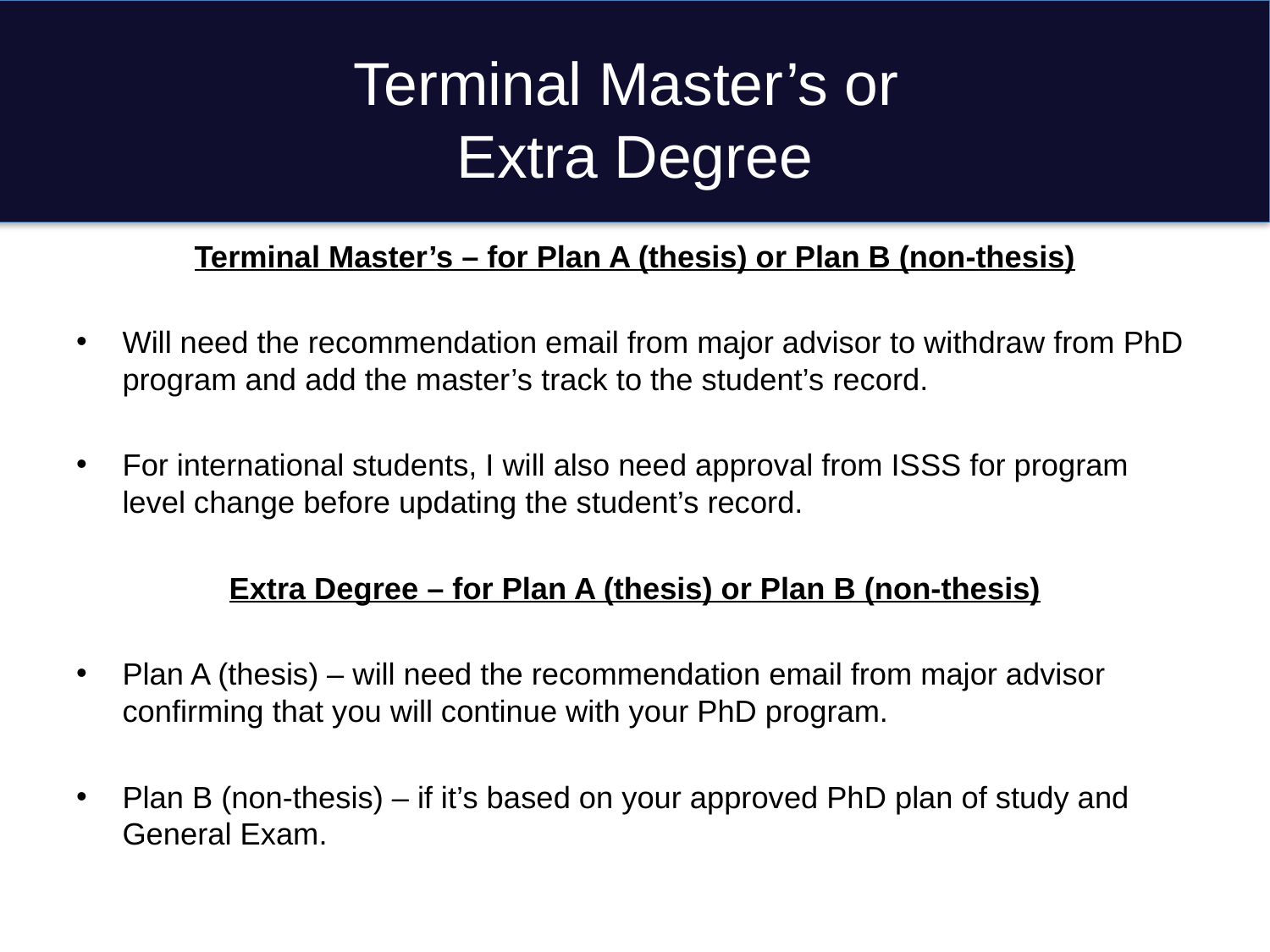

# Terminal Master’s or Extra Degree
Terminal Master’s – for Plan A (thesis) or Plan B (non-thesis)

Will need the recommendation email from major advisor to withdraw from PhD program and add the master’s track to the student’s record.

For international students, I will also need approval from ISSS for program level change before updating the student’s record.

Extra Degree – for Plan A (thesis) or Plan B (non-thesis)

Plan A (thesis) – will need the recommendation email from major advisor confirming that you will continue with your PhD program.

Plan B (non-thesis) – if it’s based on your approved PhD plan of study and General Exam.